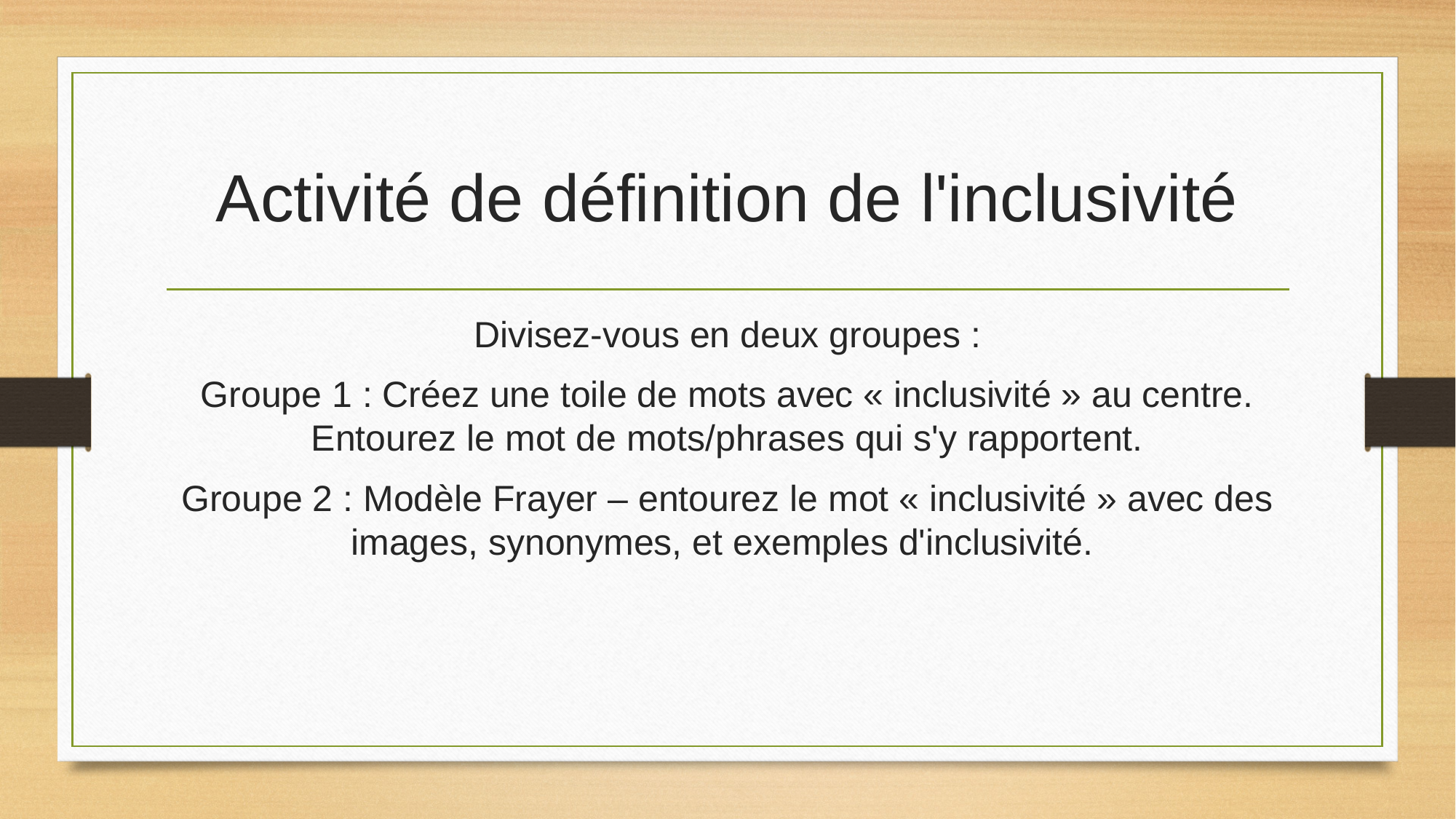

# Activité de définition de l'inclusivité
Divisez-vous en deux groupes :
Groupe 1 : Créez une toile de mots avec « inclusivité » au centre. Entourez le mot de mots/phrases qui s'y rapportent.
Groupe 2 : Modèle Frayer – entourez le mot « inclusivité » avec des images, synonymes, et exemples d'inclusivité.